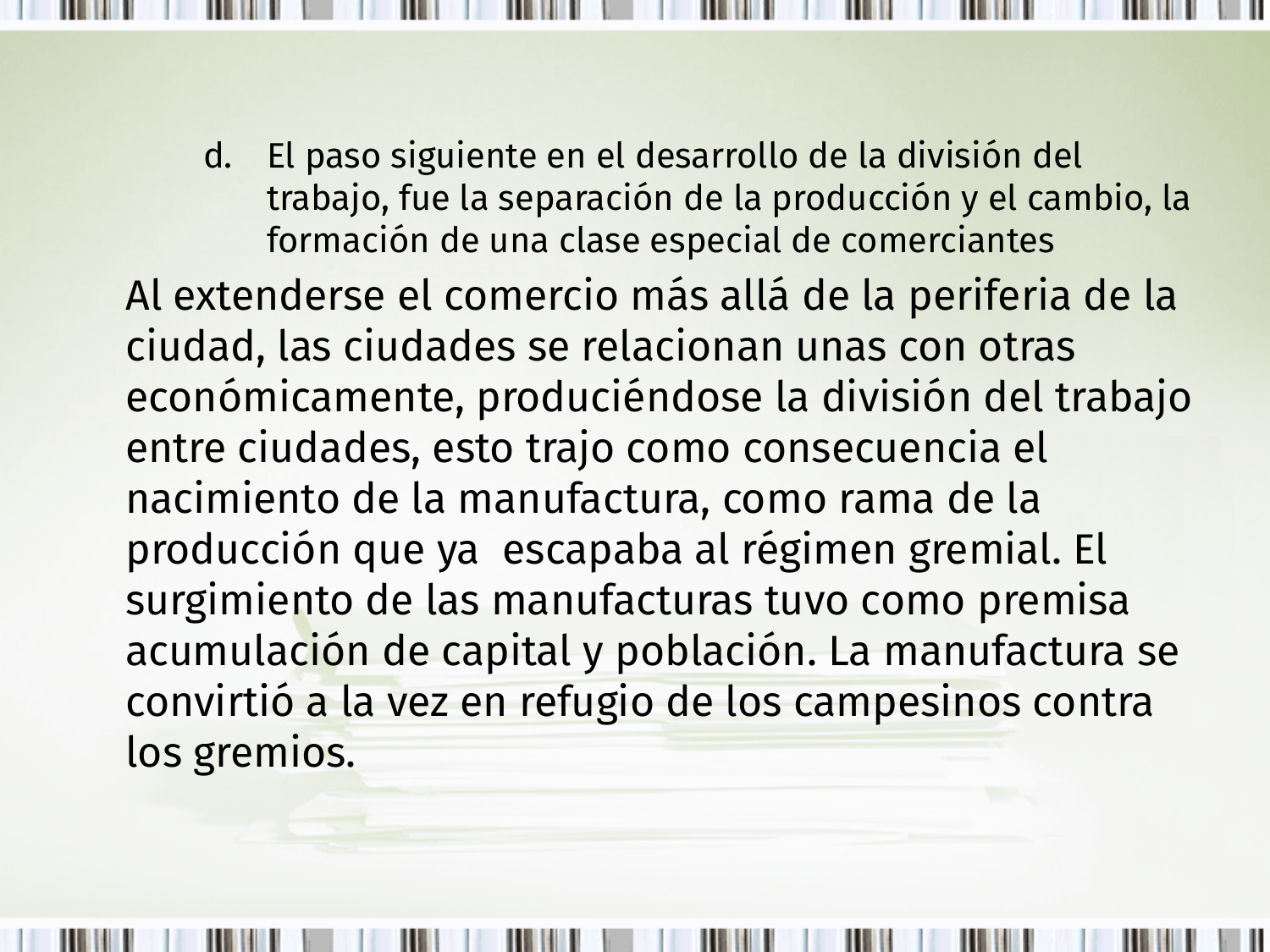

El paso siguiente en el desarrollo de la división del trabajo, fue la separación de la producción y el cambio, la formación de una clase especial de comerciantes
Al extenderse el comercio más allá de la periferia de la ciudad, las ciudades se relacionan unas con otras económicamente, produciéndose la división del trabajo entre ciudades, esto trajo como consecuencia el nacimiento de la manufactura, como rama de la producción que ya  escapaba al régimen gremial. El surgimiento de las manufacturas tuvo como premisa acumulación de capital y población. La manufactura se convirtió a la vez en refugio de los campesinos contra los gremios.